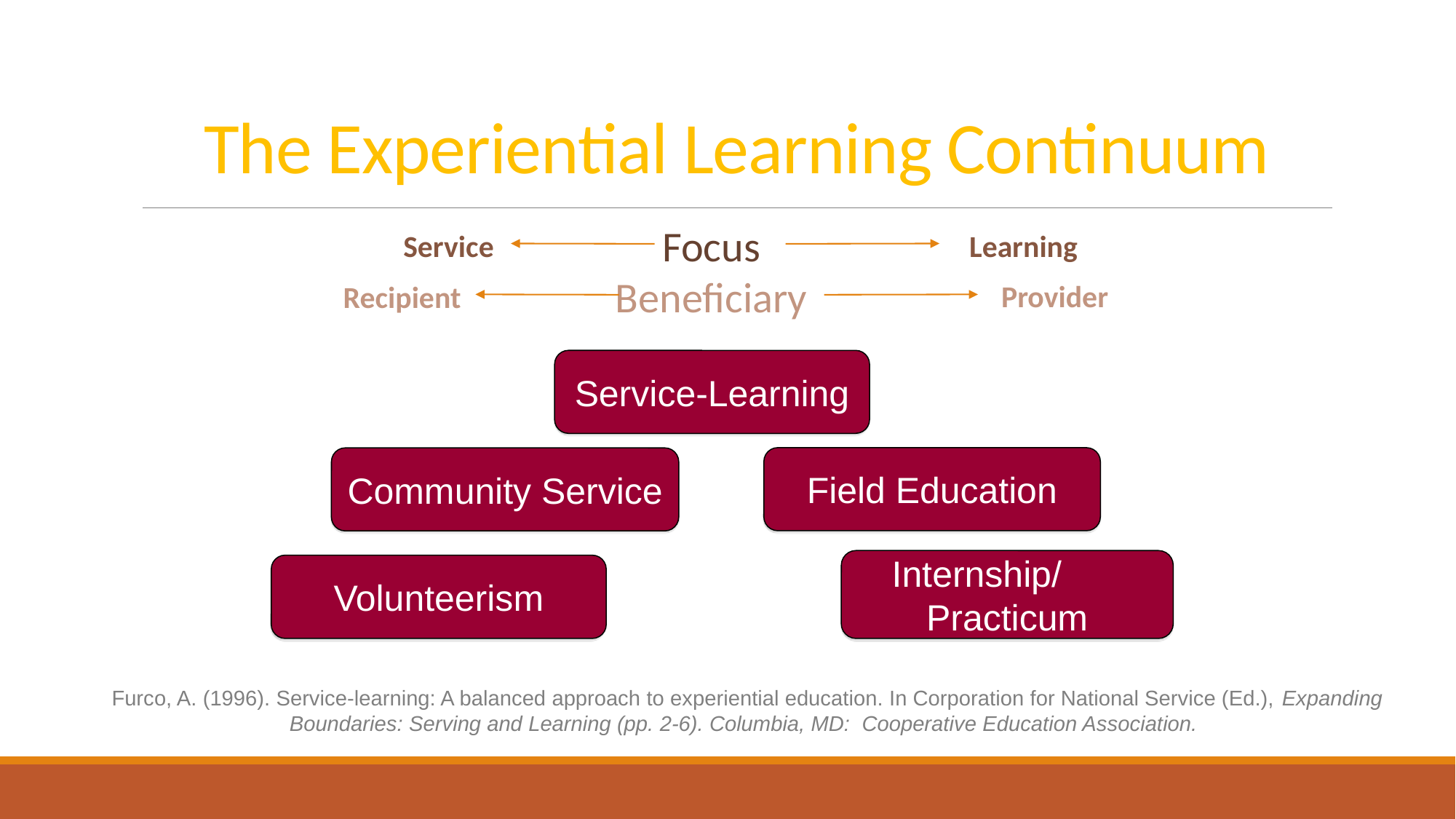

# The Experiential Learning Continuum
Focus
Beneficiary
Service
Learning
Provider
Recipient
Service-Learning
Field Education
Community Service
Internship/
Practicum
Volunteerism
Furco, A. (1996). Service-learning: A balanced approach to experiential education. In Corporation for National Service (Ed.), Expanding Boundaries: Serving and Learning (pp. 2-6). Columbia, MD:  Cooperative Education Association.